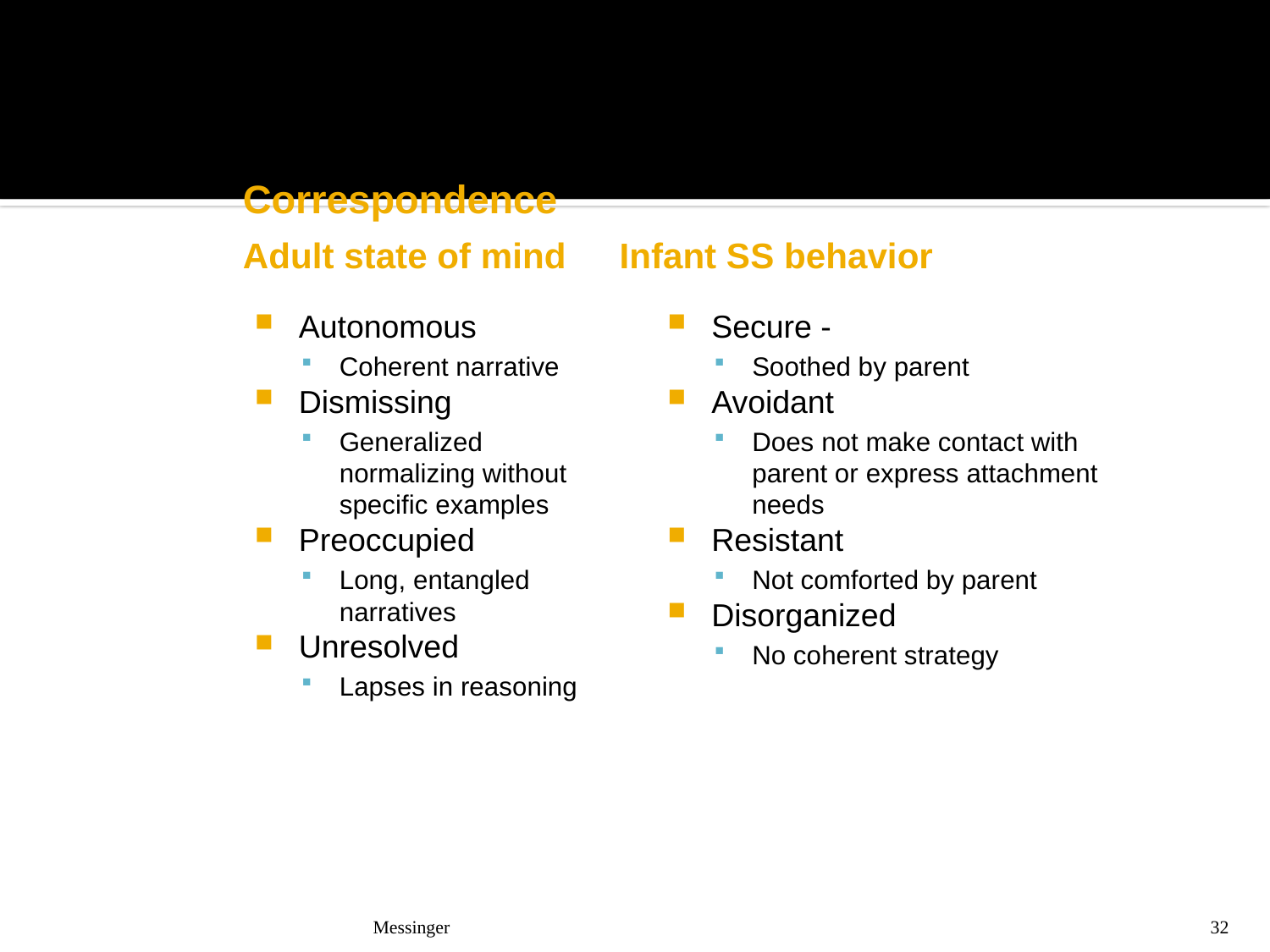

# Correspondence Adult state of mind     Infant SS behavior
Autonomous
Coherent narrative
Dismissing
Generalized normalizing without specific examples
Preoccupied
Long, entangled narratives
Unresolved
Lapses in reasoning
Secure -
Soothed by parent
Avoidant
Does not make contact with parent or express attachment needs
Resistant
Not comforted by parent
Disorganized
No coherent strategy
Messinger
32